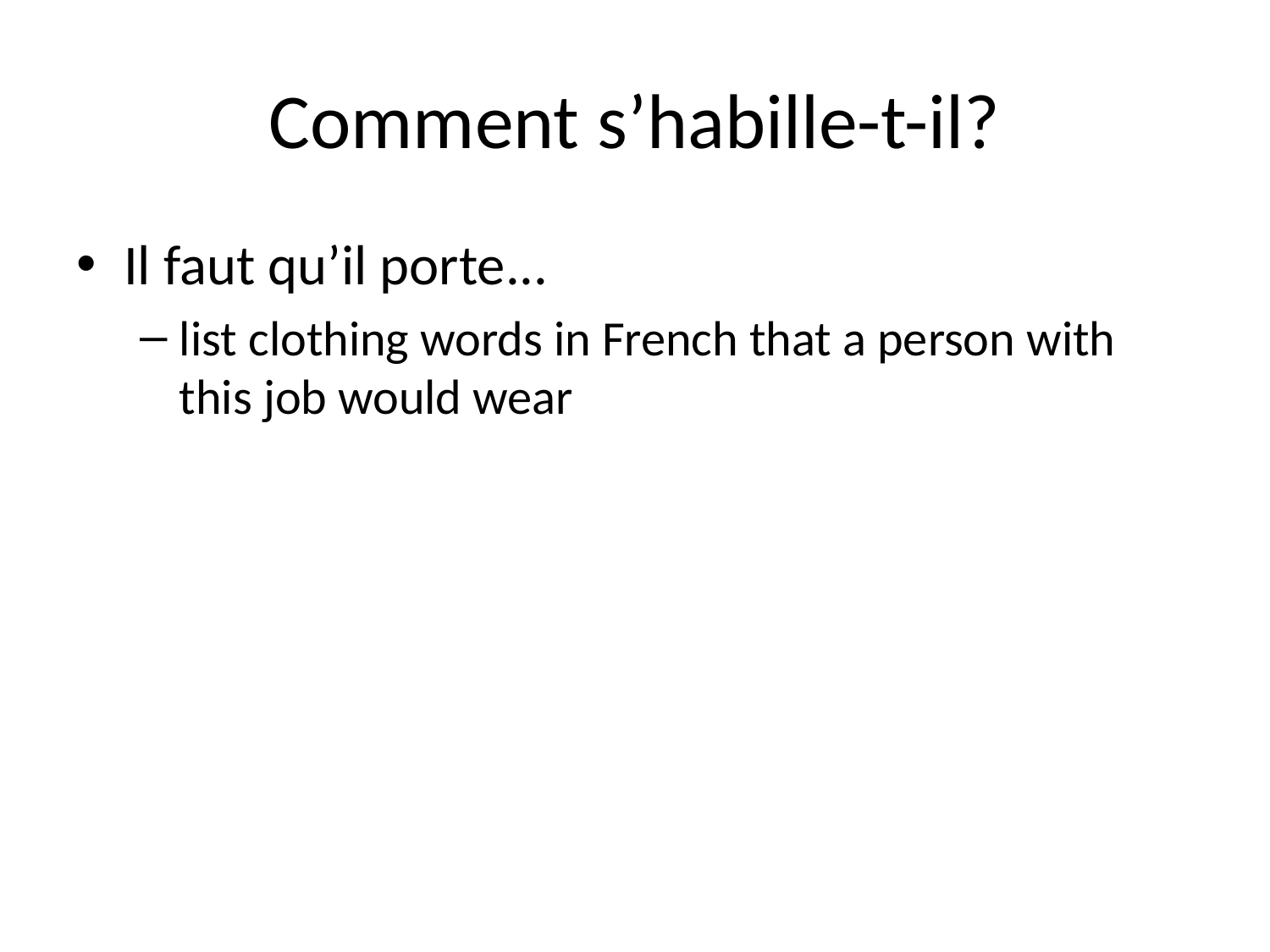

# Comment s’habille-t-il?
Il faut qu’il porte...
list clothing words in French that a person with this job would wear